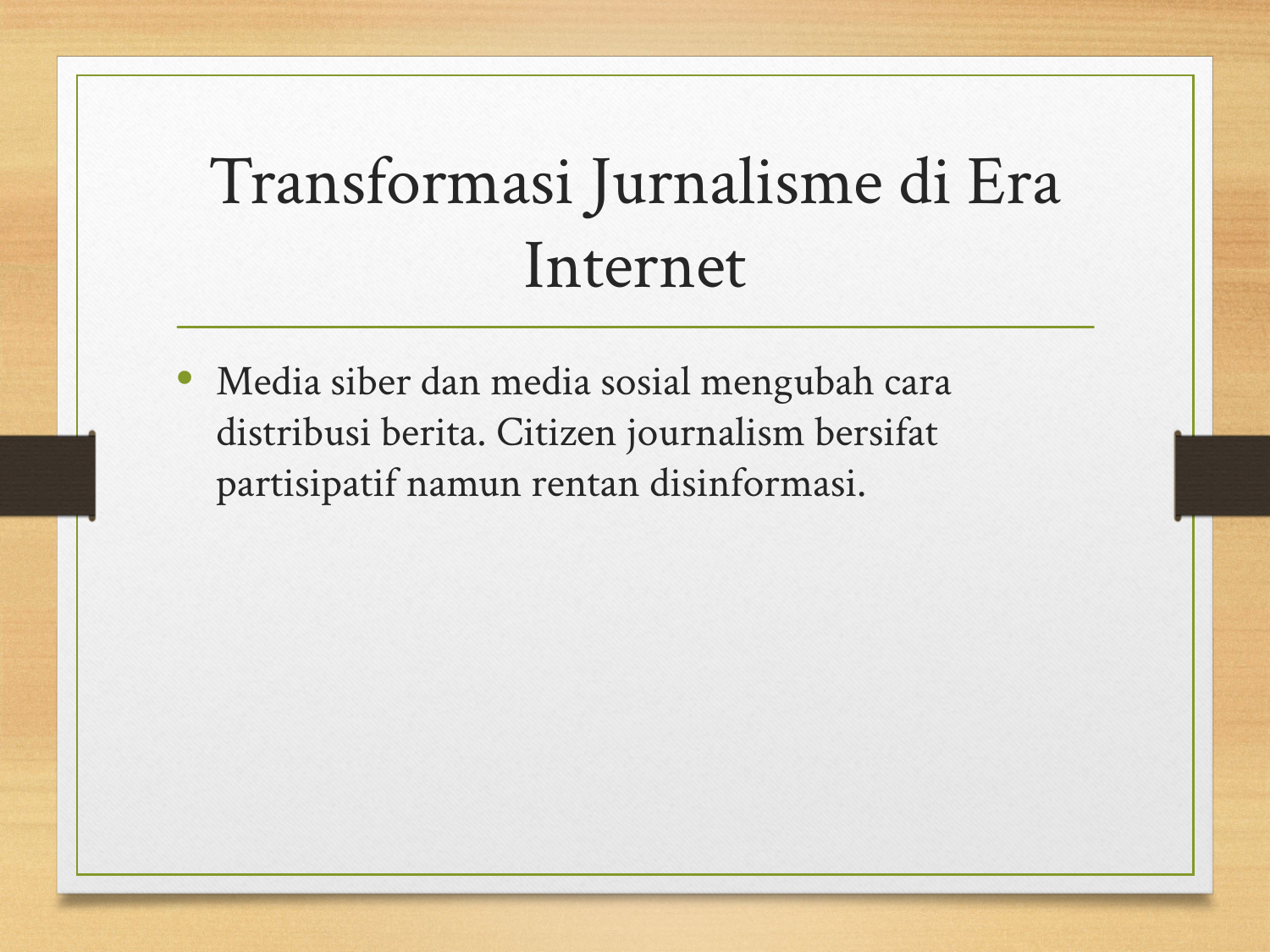

# Transformasi Jurnalisme di Era Internet
Media siber dan media sosial mengubah cara distribusi berita. Citizen journalism bersifat partisipatif namun rentan disinformasi.